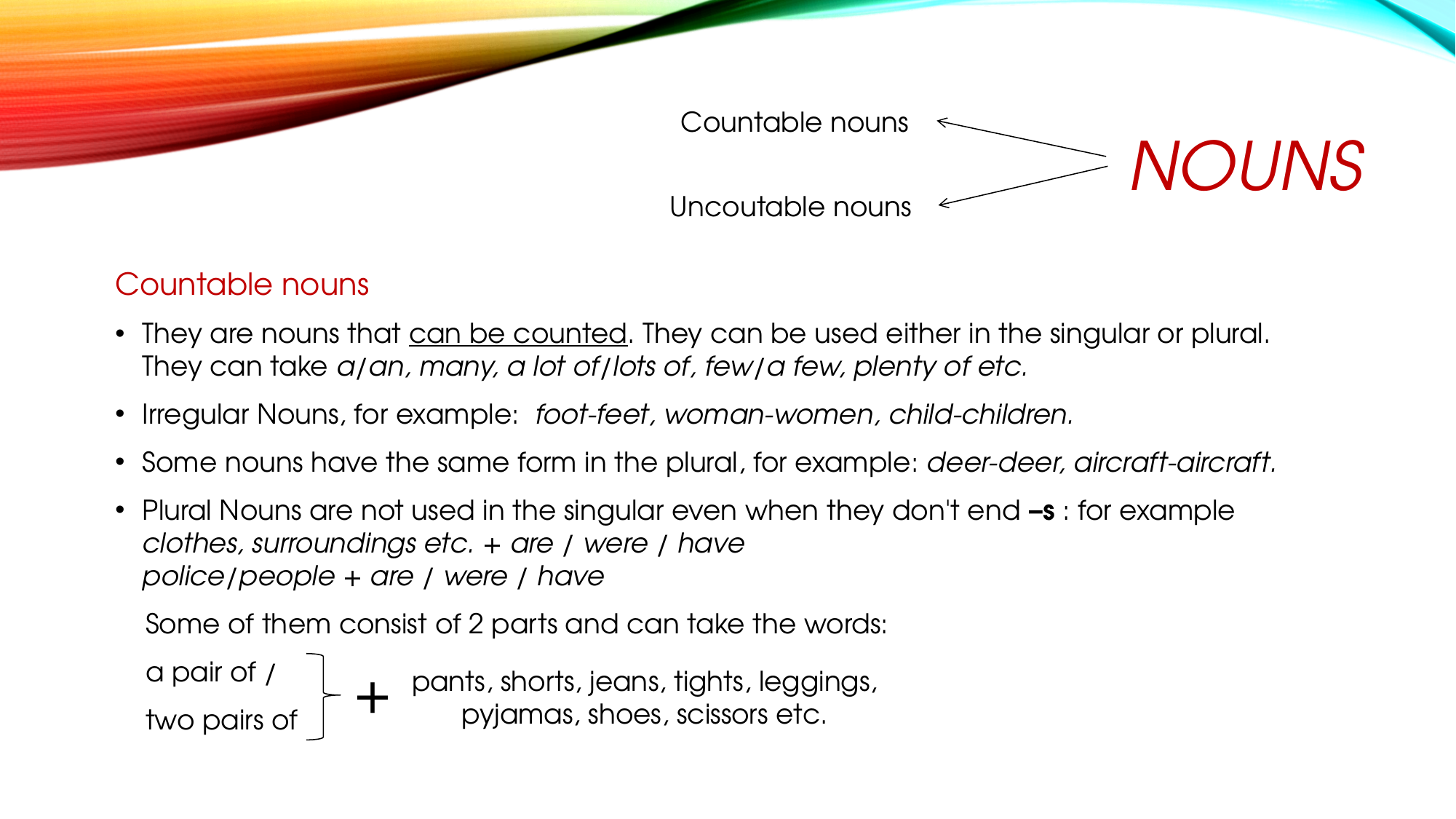

# nouns
Countable nouns
Uncoutable nouns
Countable nouns
They are nouns that can be counted. They can be used either in the singular or plural. They can take a/an, many, a lot of/lots of, few/a few, plenty of etc.
Irregular Nouns, for example:  foot-feet, woman-women, child-children.
Some nouns have the same form in the plural, for example: deer-deer, aircraft-aircraft.
Plural Nouns are not used in the singular even when they don't end –s : for example clothes, surroundings etc. + are / were / have                                                     police/people + are / were / have
    Some of them consist of 2 parts and can take the words:
    a pair of /
    two pairs of

+

pants, shorts, jeans, tights, leggings, pyjamas, shoes, scissors etc.